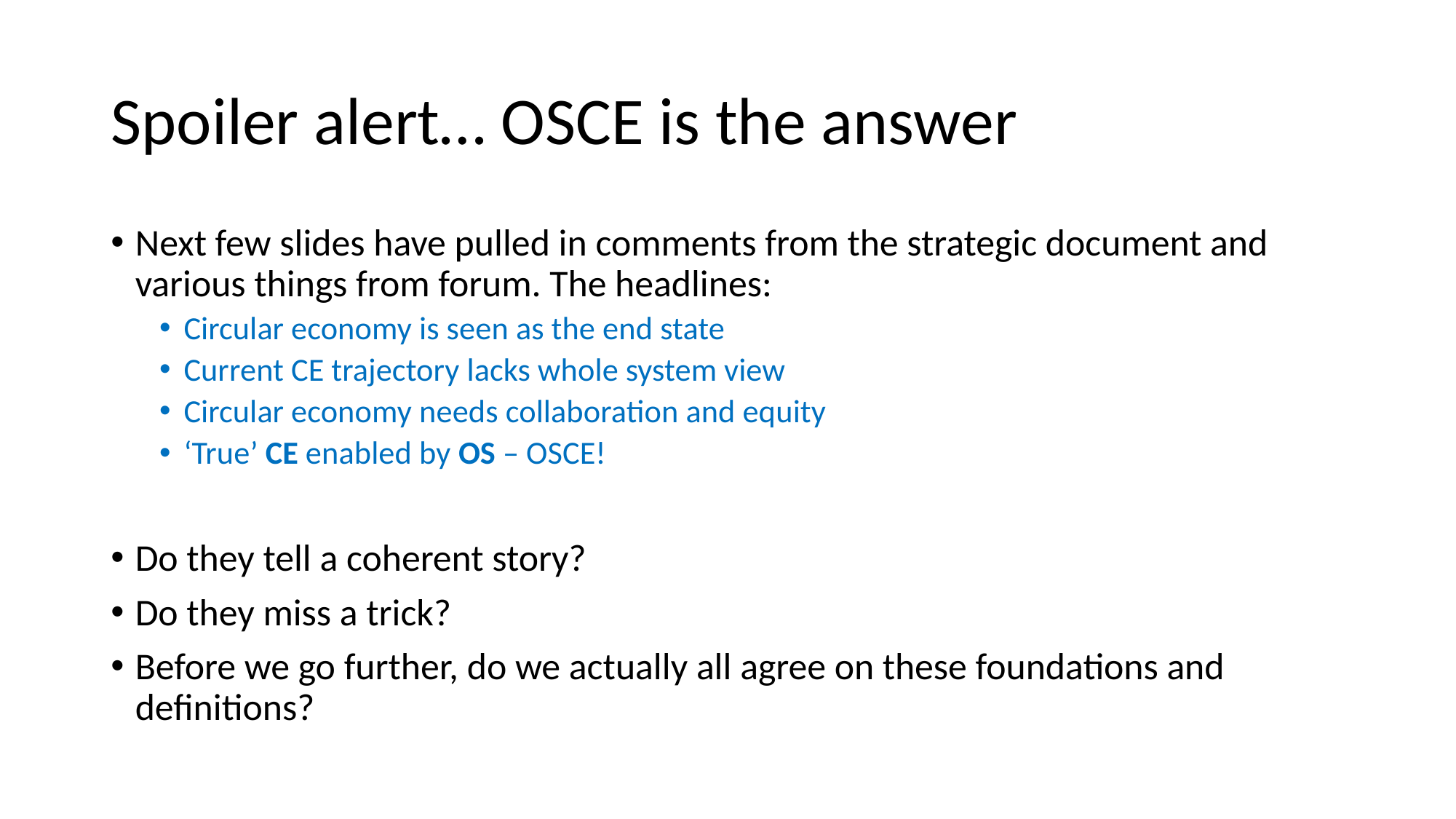

# Spoiler alert… OSCE is the answer
Next few slides have pulled in comments from the strategic document and various things from forum. The headlines:
Circular economy is seen as the end state
Current CE trajectory lacks whole system view
Circular economy needs collaboration and equity
‘True’ CE enabled by OS – OSCE!

Do they tell a coherent story?
Do they miss a trick?
Before we go further, do we actually all agree on these foundations and definitions?